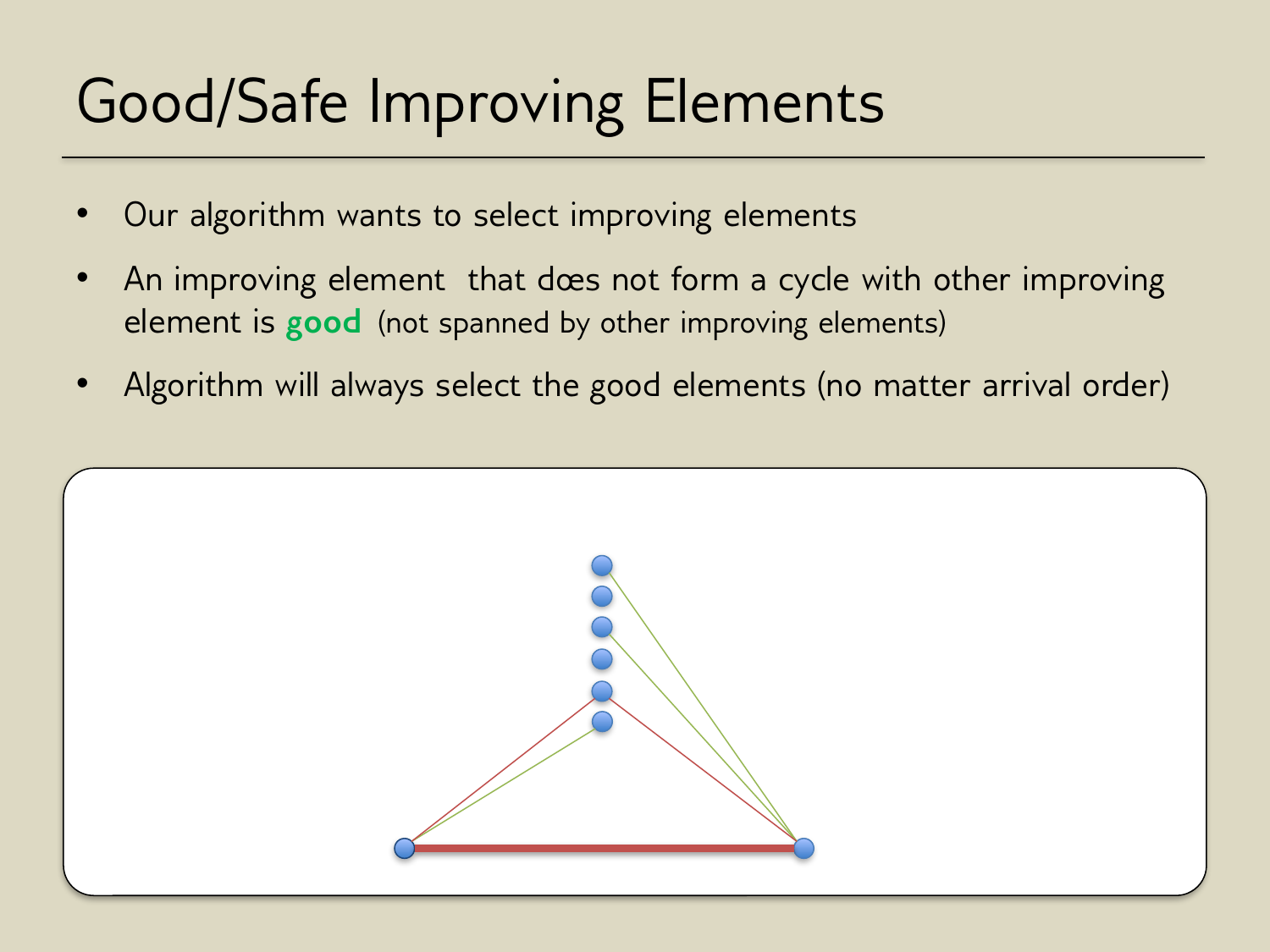

# Good/Safe Improving Elements
Our algorithm wants to select improving elements
An improving element  that does not form a cycle with other improving element is good 	(not spanned by other improving elements)
Algorithm will always select the good elements (no matter arrival order)